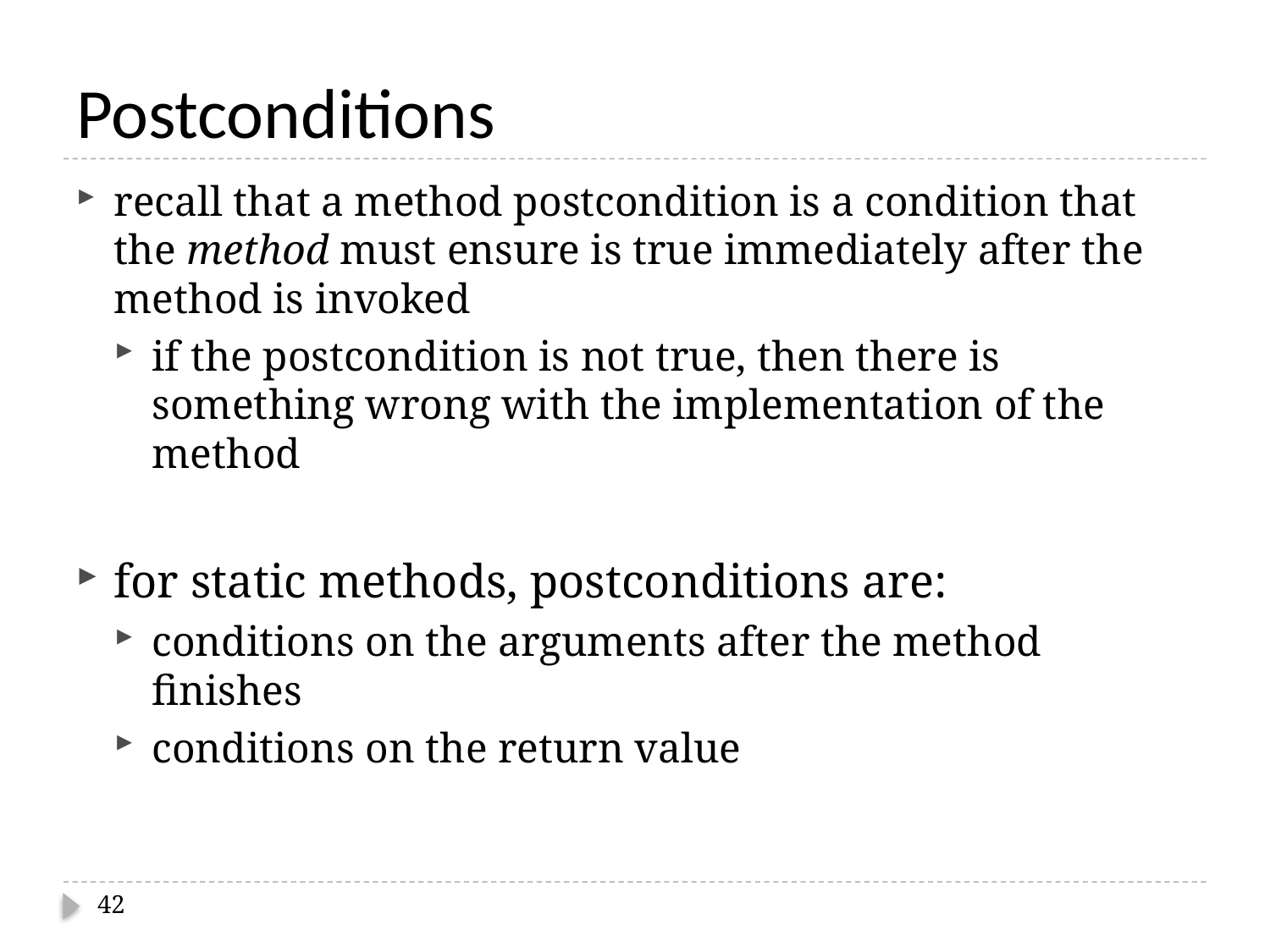

# Postconditions
recall that a method postcondition is a condition that the method must ensure is true immediately after the method is invoked
if the postcondition is not true, then there is something wrong with the implementation of the method

for static methods, postconditions are:
conditions on the arguments after the method finishes
conditions on the return value
42